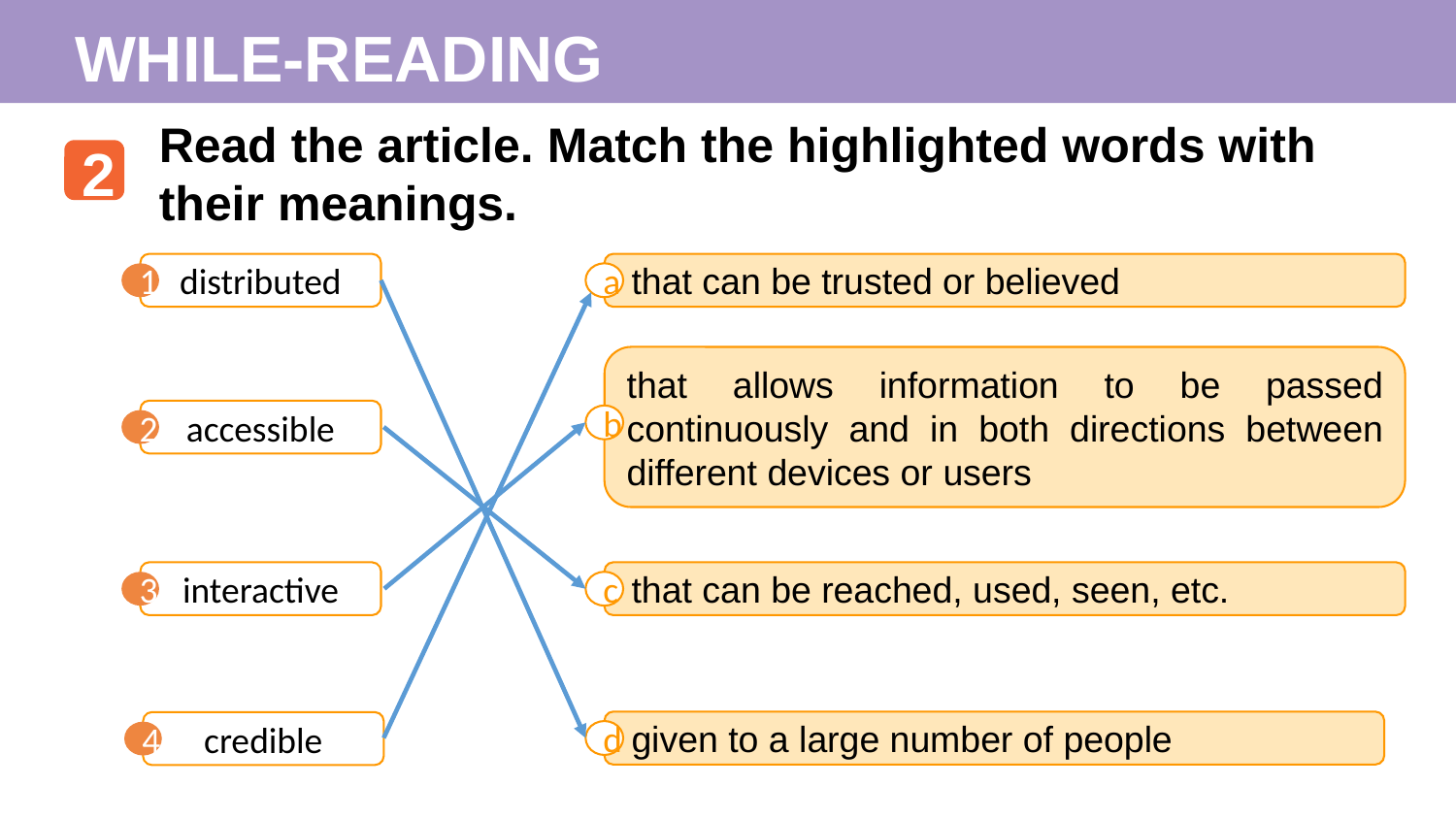

WHILE-READING
Read the article. Match the highlighted words with their meanings.
2

distributed
1
 that can be trusted or believed
a
that allows information to be passed continuously and in both directions between different devices or users
b
accessible
2
interactive
3
 that can be reached, used, seen, etc.
c
 given to a large number of people
d
credible
4